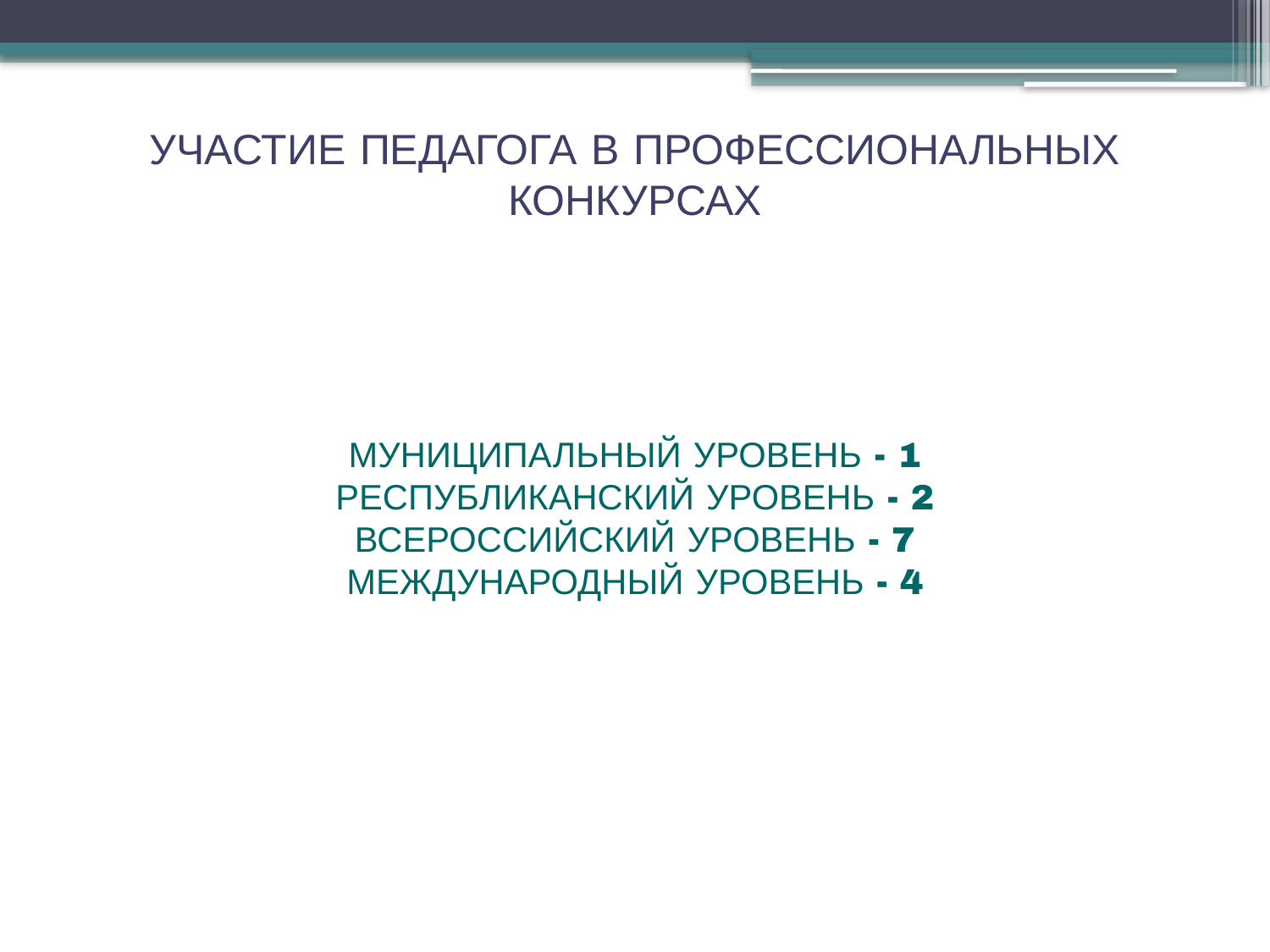

УЧАСТИЕ ПЕДАГОГА В ПРОФЕССИОНАЛЬНЫХ КОНКУРСАХ
МУНИЦИПАЛЬНЫЙ УРОВЕНЬ - 1
РЕСПУБЛИКАНСКИЙ УРОВЕНЬ - 2
ВСЕРОССИЙСКИЙ УРОВЕНЬ - 7
МЕЖДУНАРОДНЫЙ УРОВЕНЬ - 4